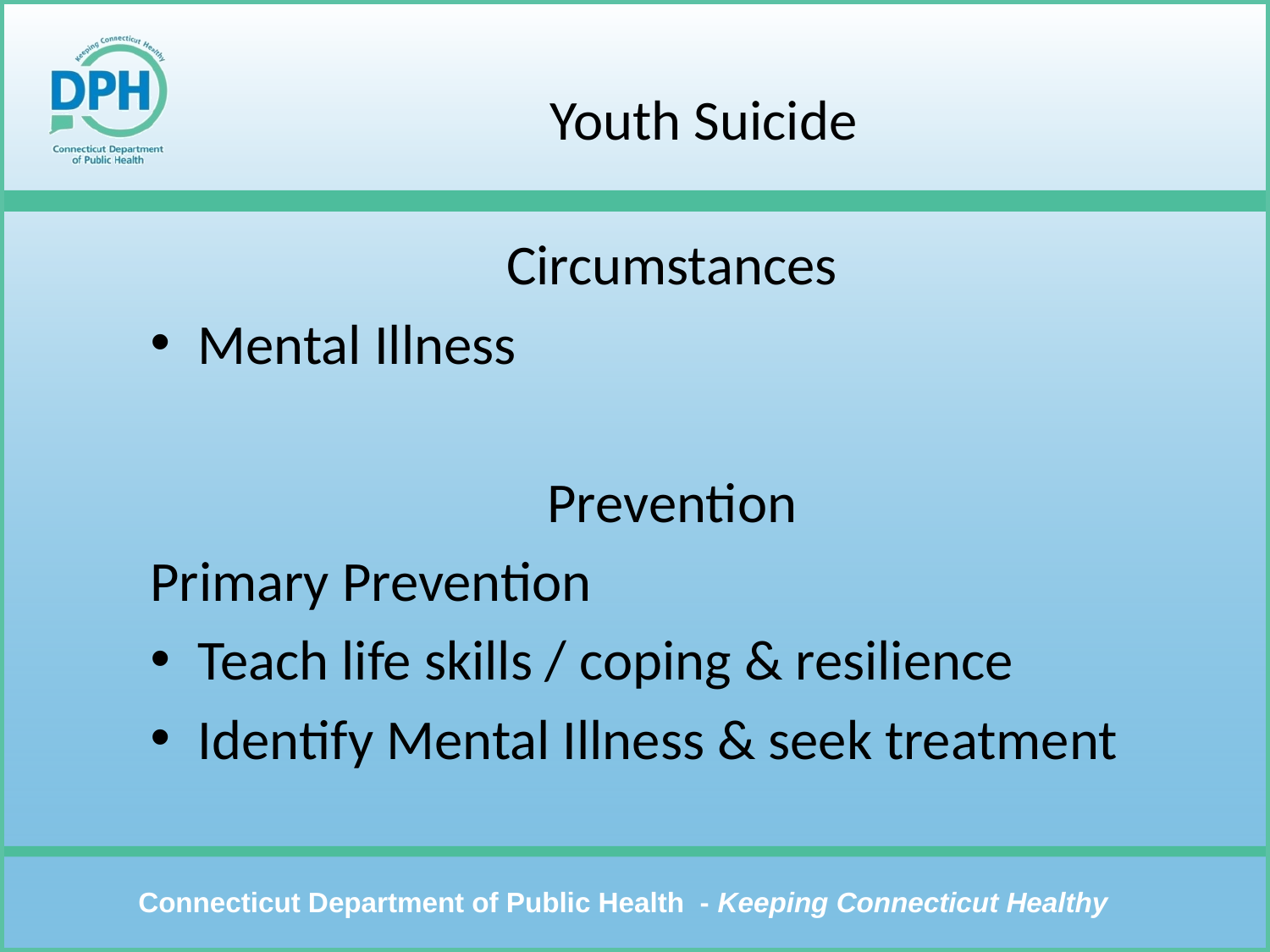

# Youth Suicide
Circumstances
Mental Illness

Prevention
Primary Prevention
Teach life skills / coping & resilience
Identify Mental Illness & seek treatment